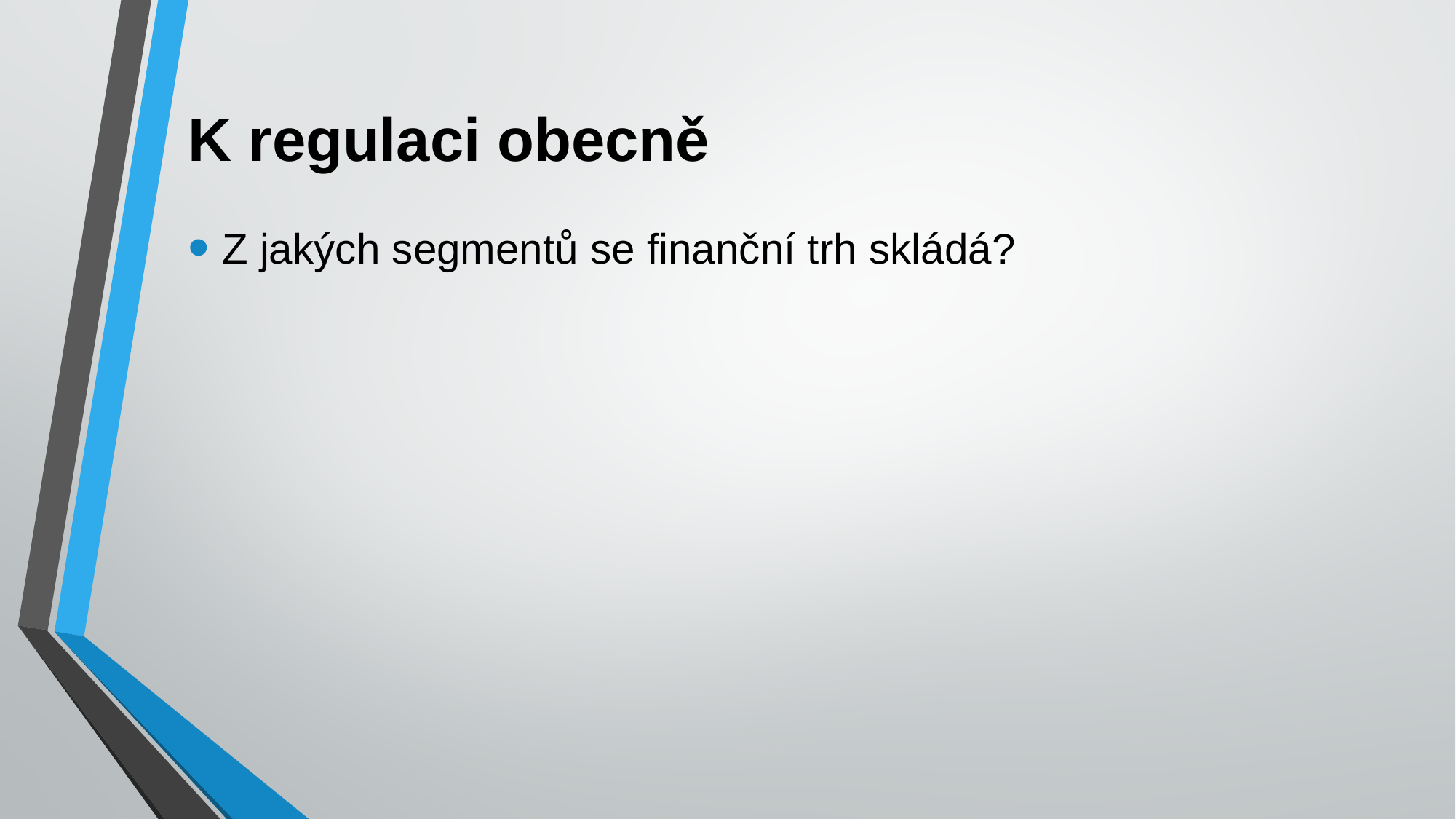

# K regulaci obecně
Z jakých segmentů se finanční trh skládá?